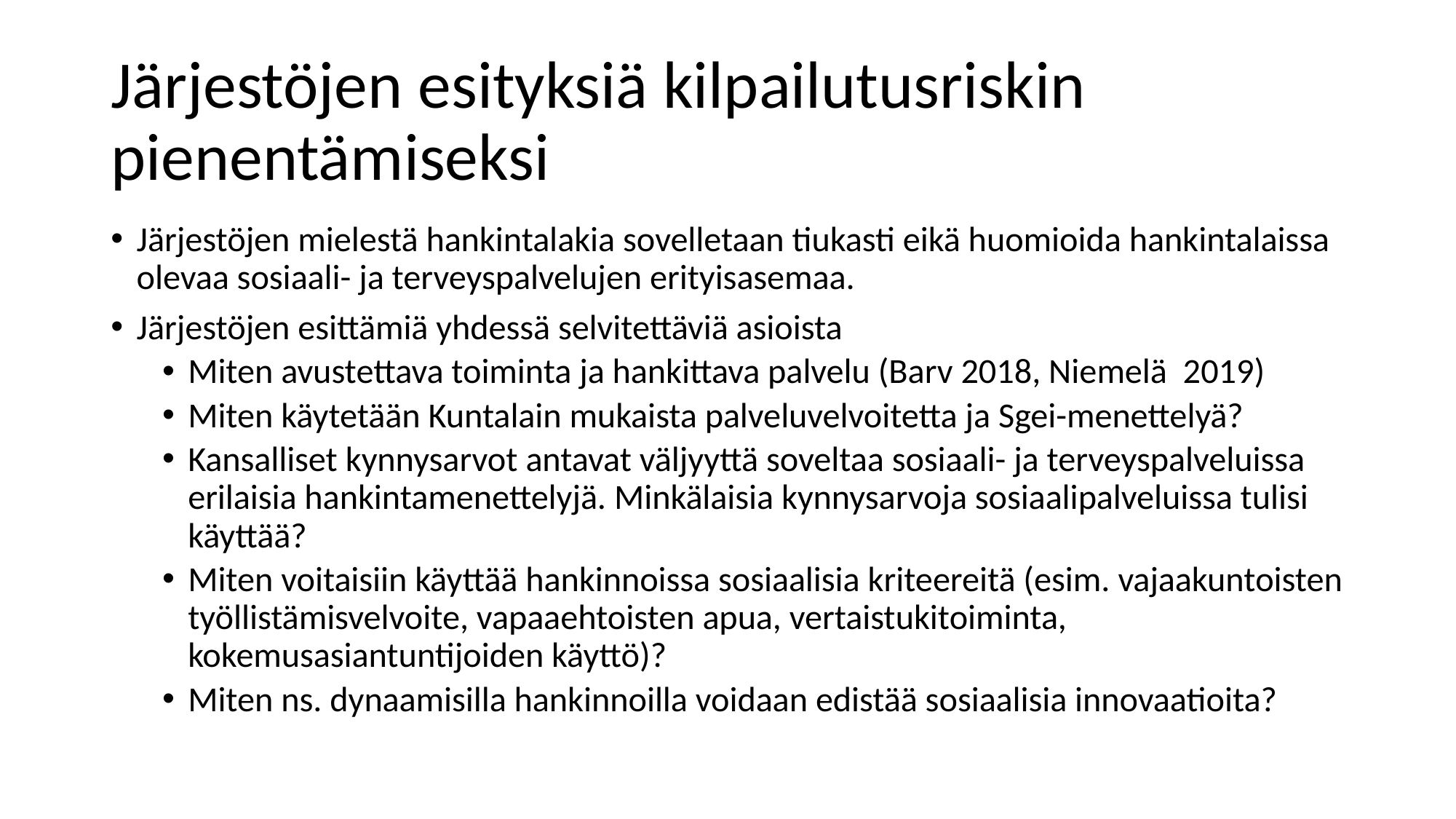

# Järjestöjen esityksiä kilpailutusriskin pienentämiseksi
Järjestöjen mielestä hankintalakia sovelletaan tiukasti eikä huomioida hankintalaissa olevaa sosiaali- ja terveyspalvelujen erityisasemaa.
Järjestöjen esittämiä yhdessä selvitettäviä asioista
Miten avustettava toiminta ja hankittava palvelu (Barv 2018, Niemelä  2019)
Miten käytetään Kuntalain mukaista palveluvelvoitetta ja Sgei-menettelyä?
Kansalliset kynnysarvot antavat väljyyttä soveltaa sosiaali- ja terveyspalveluissa erilaisia hankintamenettelyjä. Minkälaisia kynnysarvoja sosiaalipalveluissa tulisi käyttää?
Miten voitaisiin käyttää hankinnoissa sosiaalisia kriteereitä (esim. vajaakuntoisten työllistämisvelvoite, vapaaehtoisten apua, vertaistukitoiminta, kokemusasiantuntijoiden käyttö)?
Miten ns. dynaamisilla hankinnoilla voidaan edistää sosiaalisia innovaatioita?